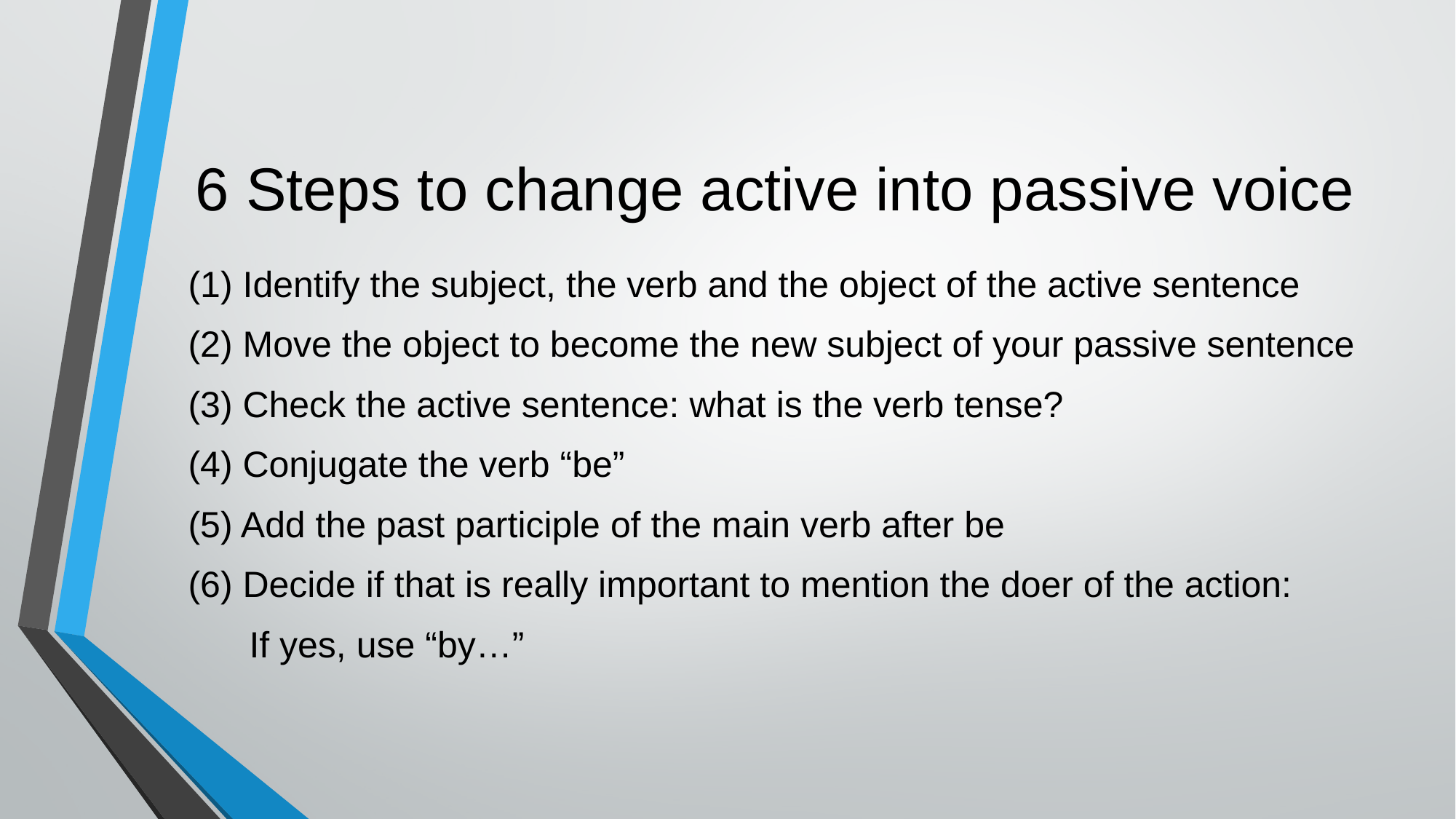

# 6 Steps to change active into passive voice
(1) Identify the subject, the verb and the object of the active sentence
(2) Move the object to become the new subject of your passive sentence
(3) Check the active sentence: what is the verb tense?
(4) Conjugate the verb “be”
(5) Add the past participle of the main verb after be
(6) Decide if that is really important to mention the doer of the action:
      If yes, use “by…”